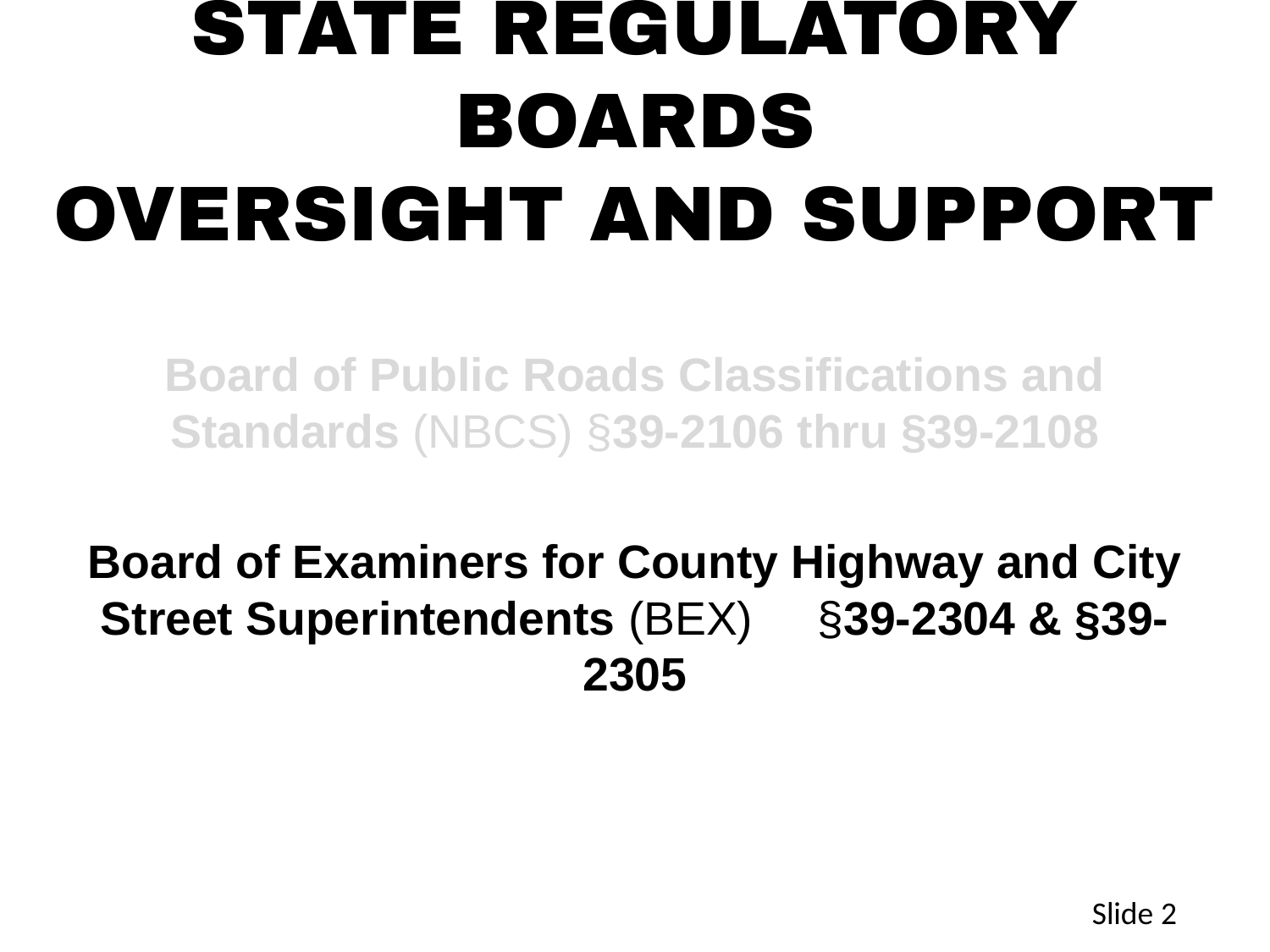

# State Regulatory Boards Oversight and Support
Board of Public Roads Classifications and Standards (NBCS) §39-2106 thru §39-2108

Board of Examiners for County Highway and City Street Superintendents (BEX)     §39-2304 & §39-2305

Slide 2